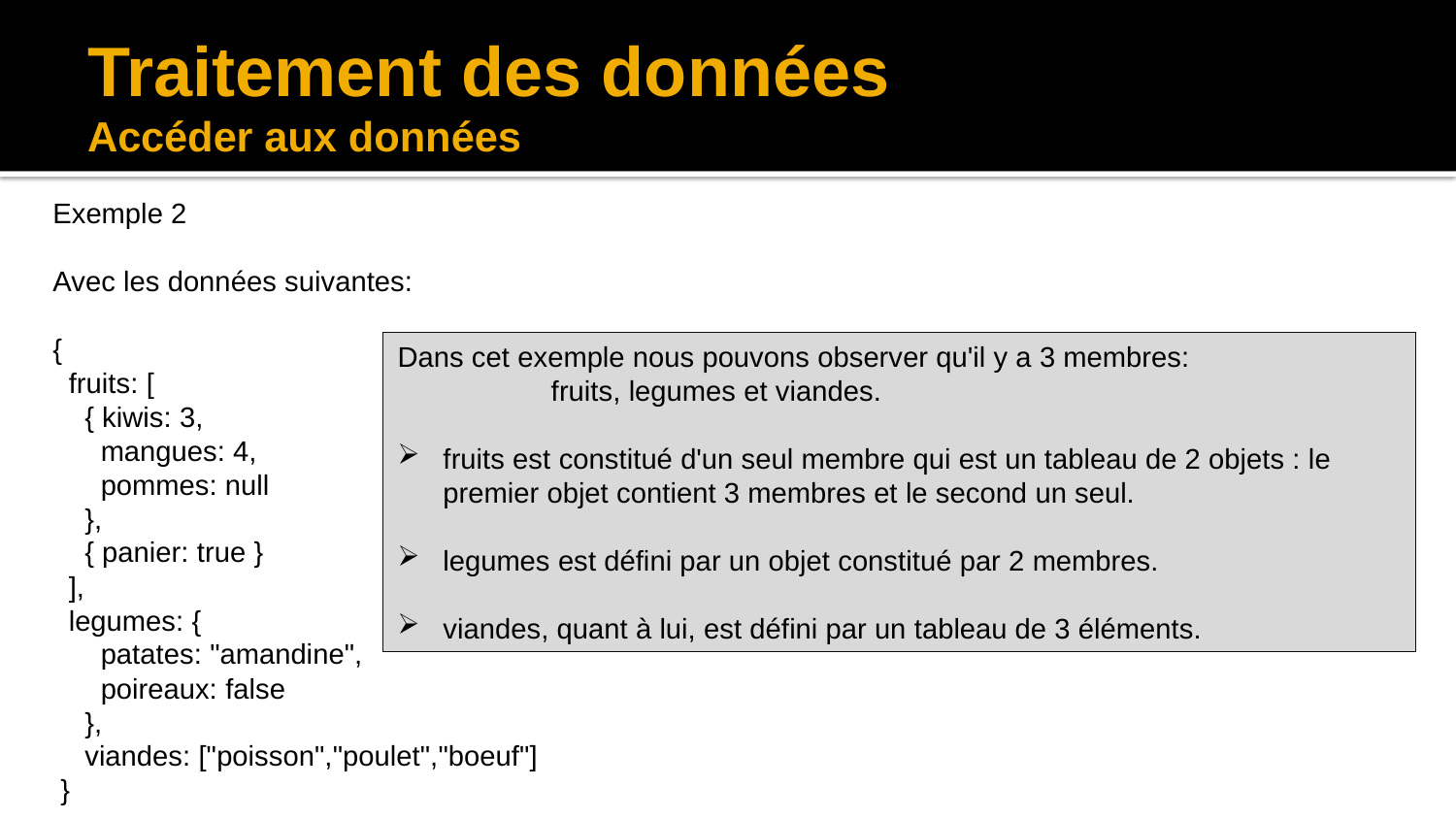

# Traitement des données Accéder aux données
Exemple 2

Avec les données suivantes:

{
  fruits: [
    { kiwis: 3,
      mangues: 4,
      pommes: null
    },
    { panier: true }
  ],
  legumes: {
      patates: "amandine",
      poireaux: false
    },
    viandes: ["poisson","poulet","boeuf"]
 }

Dans cet exemple nous pouvons observer qu'il y a 3 membres:
	 fruits, legumes et viandes.

fruits est constitué d'un seul membre qui est un tableau de 2 objets : le premier objet contient 3 membres et le second un seul.

legumes est défini par un objet constitué par 2 membres.

viandes, quant à lui, est défini par un tableau de 3 éléments.